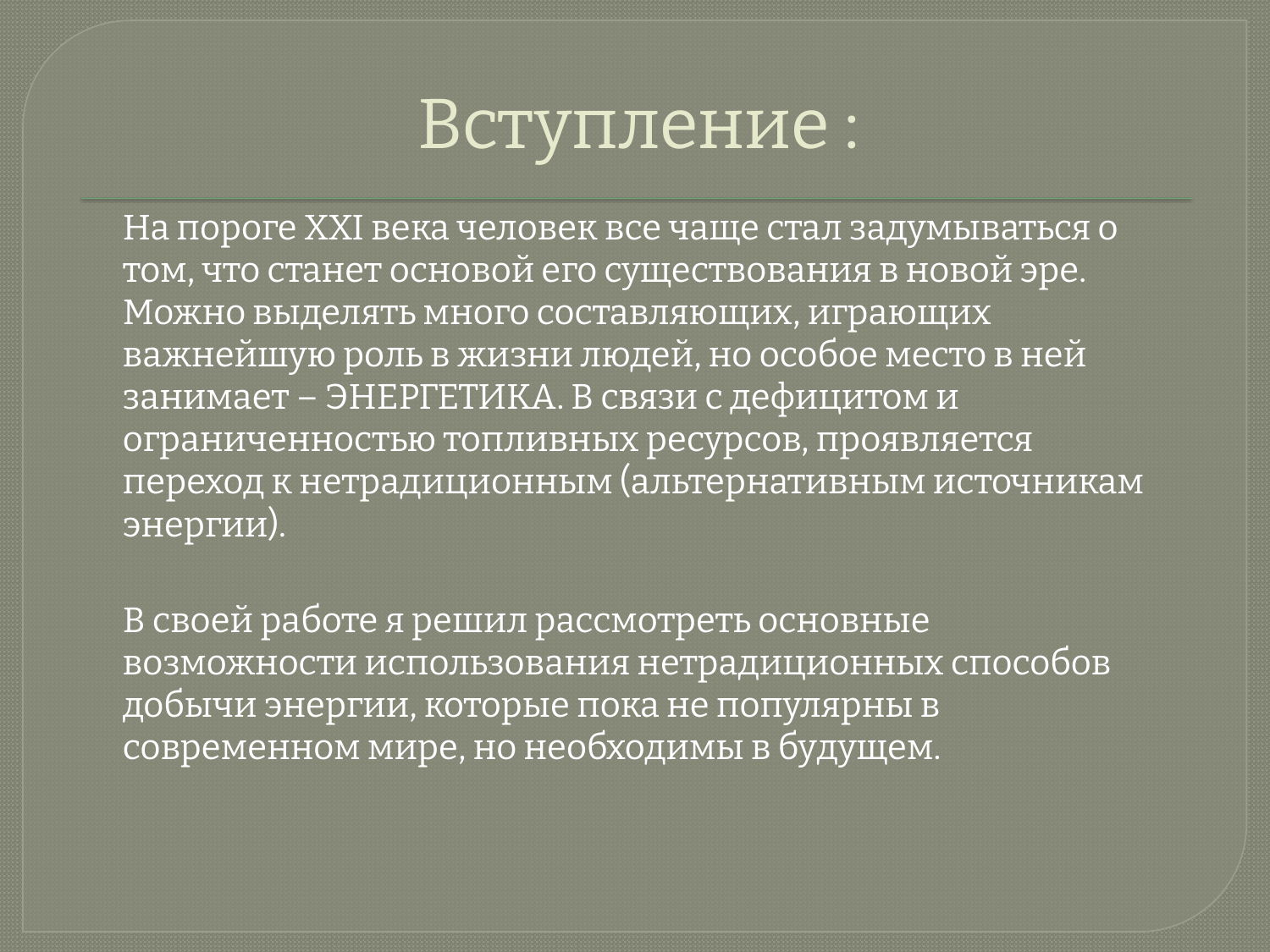

# Вступление :
		На пороге XXI века человек все чаще стал задумываться о том, что станет основой его существования в новой эре. Можно выделять много составляющих, играющих важнейшую роль в жизни людей, но особое место в ней занимает – ЭНЕРГЕТИКА. В связи с дефицитом и ограниченностью топливных ресурсов, проявляется переход к нетрадиционным (альтернативным источникам энергии).

		В своей работе я решил рассмотреть основные возможности использования нетрадиционных способов добычи энергии, которые пока не популярны в современном мире, но необходимы в будущем.